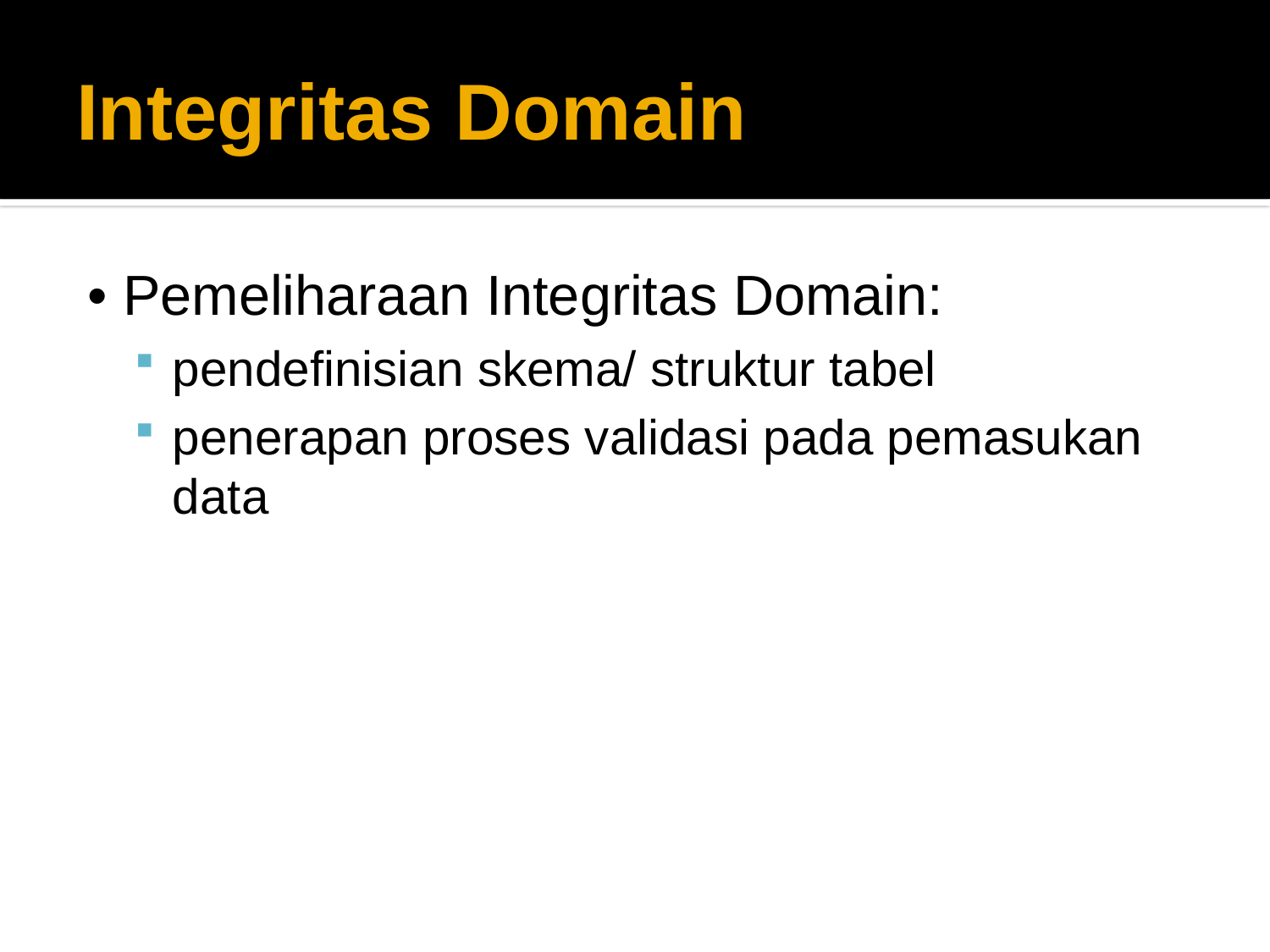

# Integritas Domain
• Pemeliharaan Integritas Domain:
pendefinisian skema/ struktur tabel
penerapan proses validasi pada pemasukan data